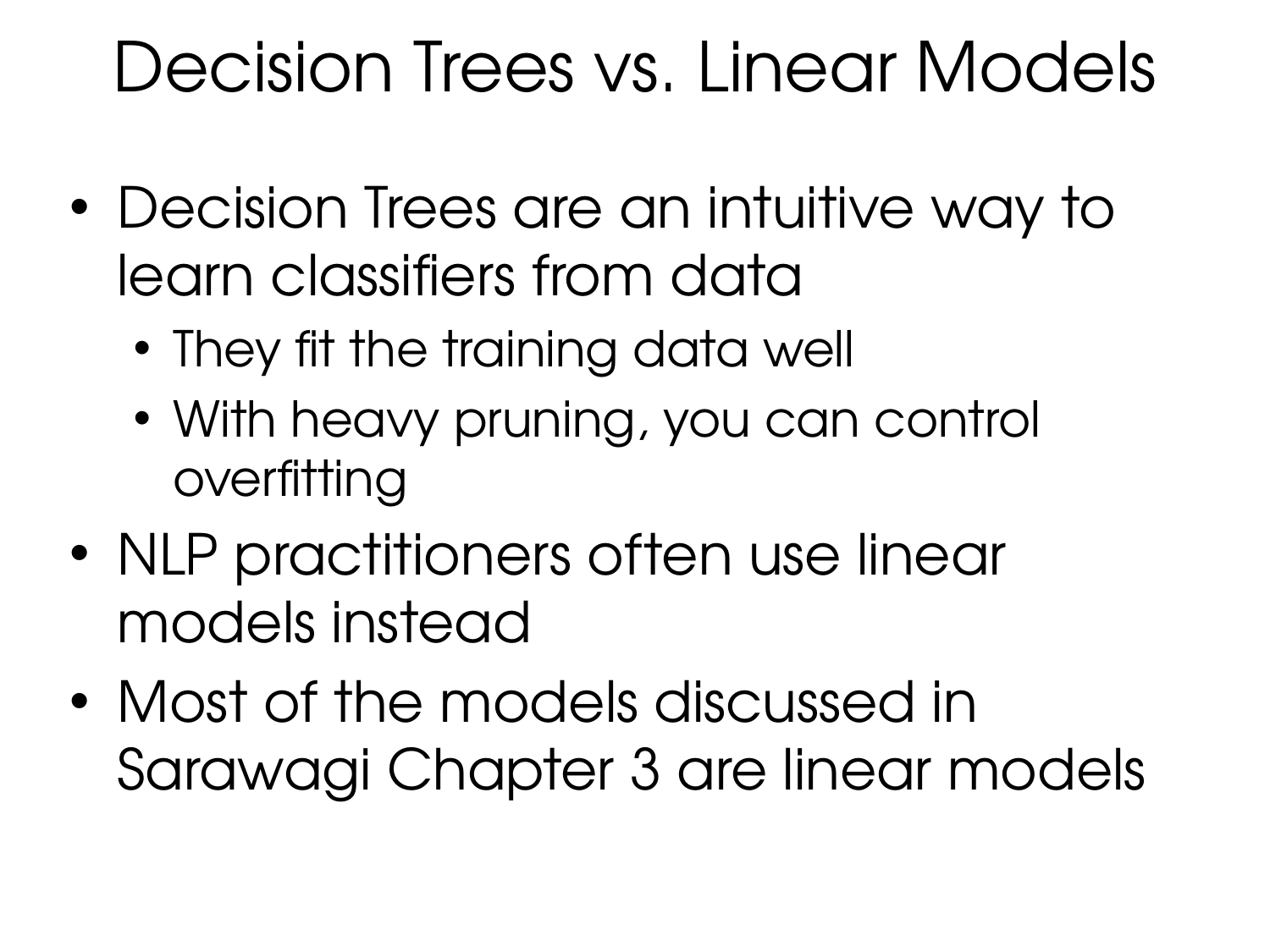

# Decision Trees vs. Linear Models
Decision Trees are an intuitive way to learn classifiers from data
They fit the training data well
With heavy pruning, you can control overfitting
NLP practitioners often use linear models instead
Most of the models discussed in Sarawagi Chapter 3 are linear models
5